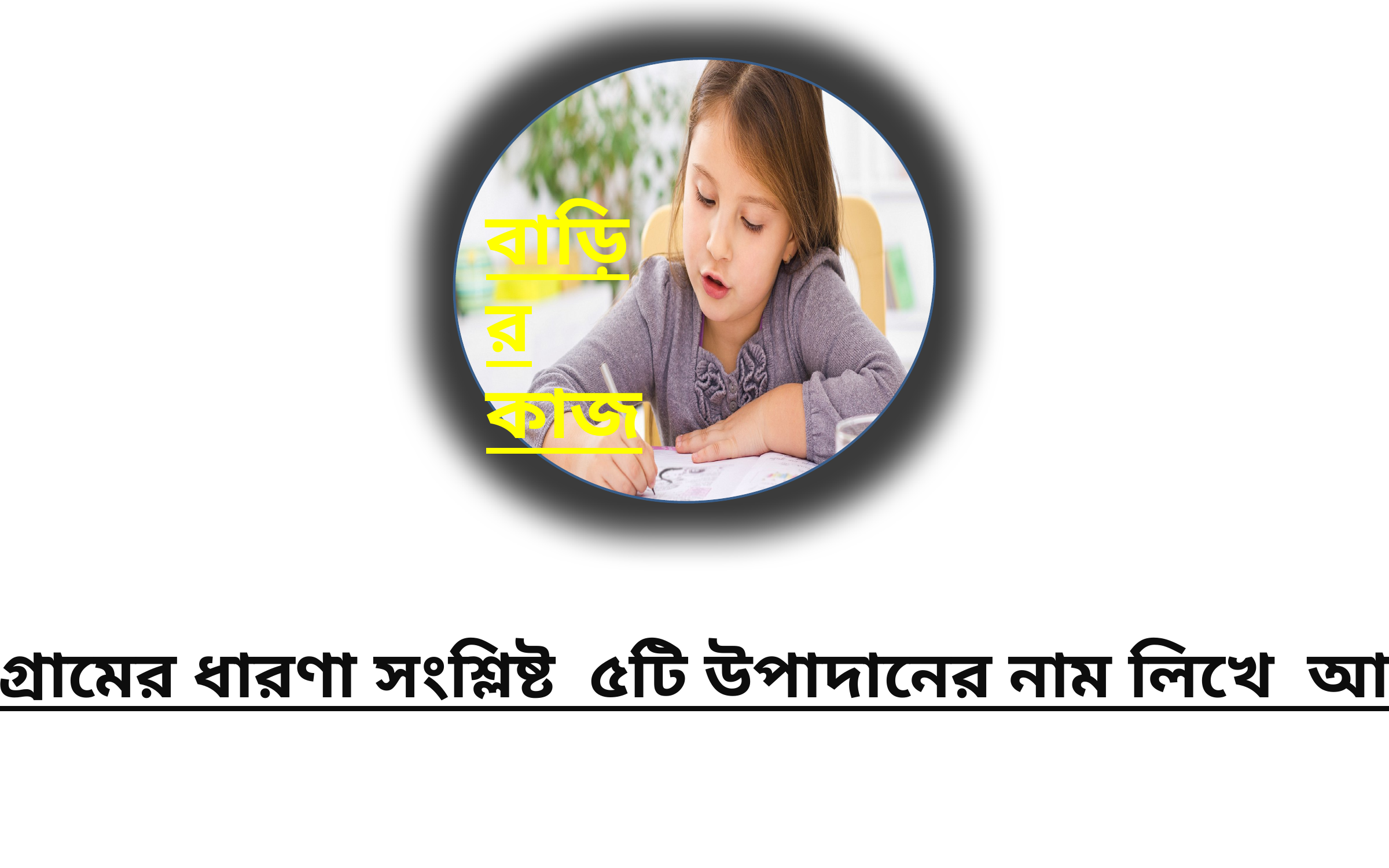

বাড়ির কাজ
বিশ্বগ্রামের ধারণা সংশ্লিষ্ট  ৫টি উপাদানের নাম লিখে  আনবে